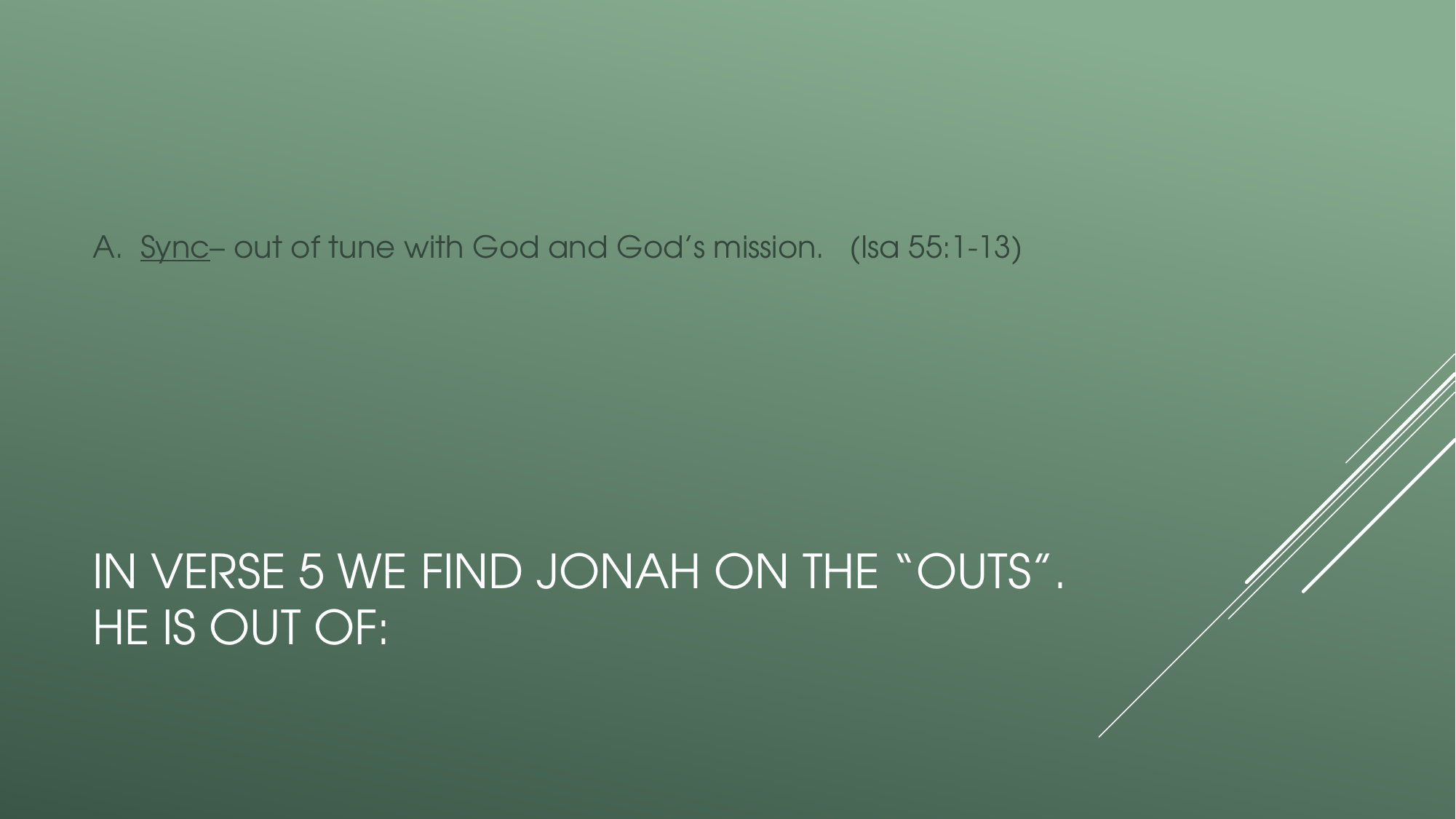

A.  Sync– out of tune with God and God’s mission.   (Isa 55:1-13)

# In verse 5 we find Jonah on the “outs”.  He is out of: